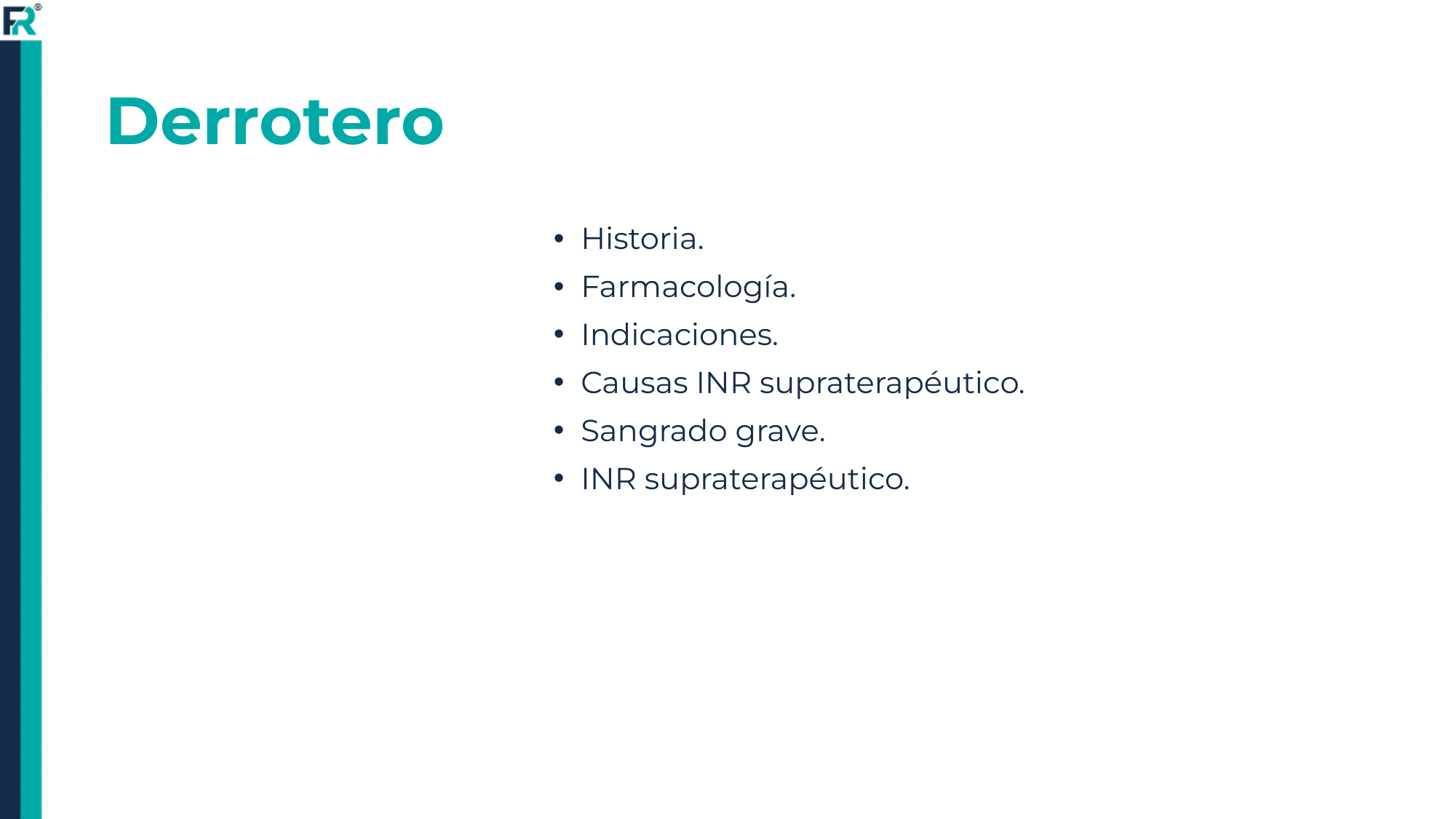

# Derrotero
Historia.
Farmacología.
Indicaciones.
Causas INR supraterapéutico.
Sangrado grave.
INR supraterapéutico.